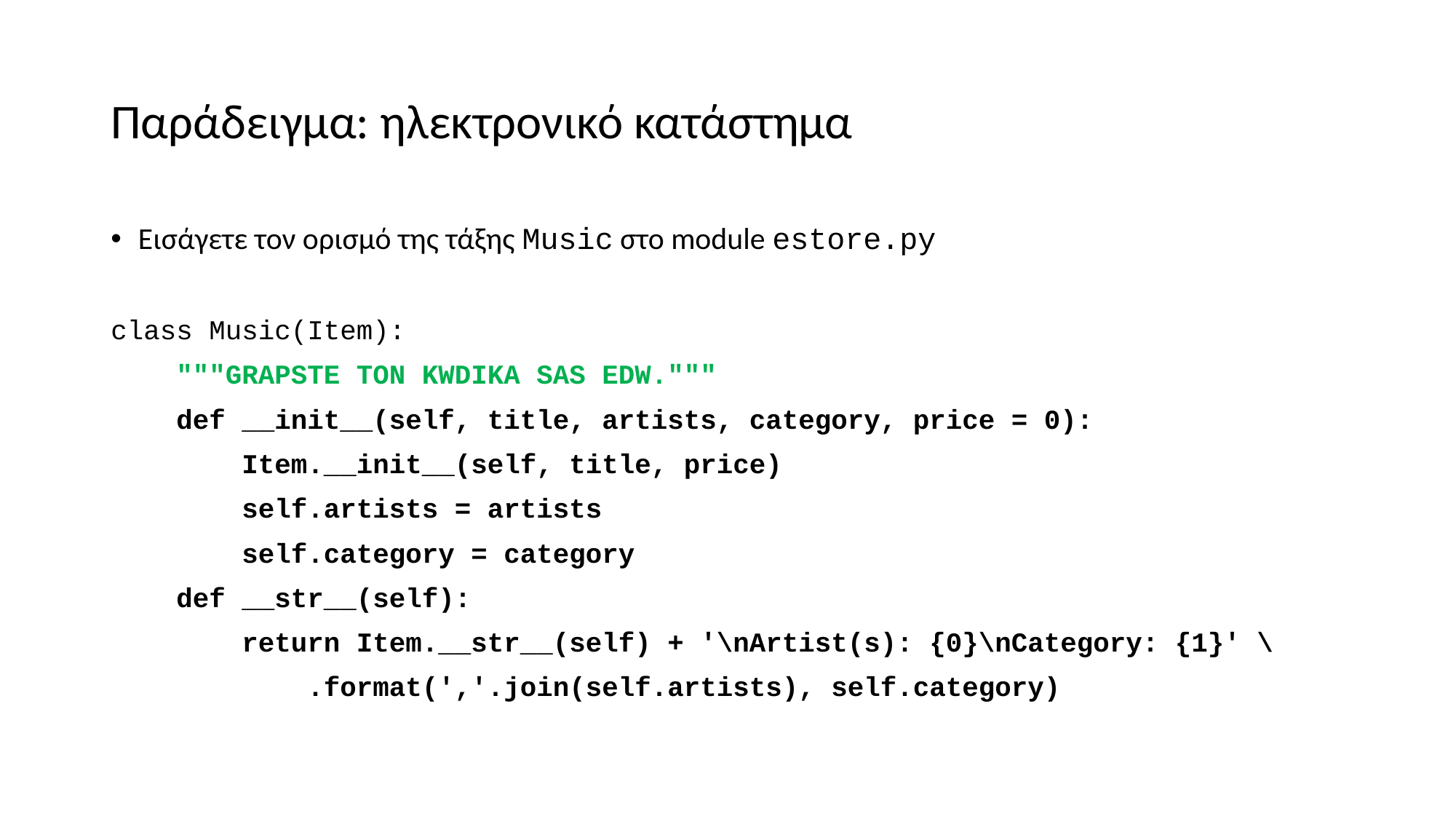

# Παράδειγμα: ηλεκτρονικό κατάστημα
Εισάγετε τον ορισμό της τάξης Music στο module estore.py

class Music(Item):
    """GRAPSTE TON KWDIKA SAS EDW."""
    def __init__(self, title, artists, category, price = 0):
        Item.__init__(self, title, price)
        self.artists = artists
        self.category = category
    def __str__(self):
        return Item.__str__(self) + '\nArtist(s): {0}\nCategory: {1}' \
            .format(','.join(self.artists), self.category)